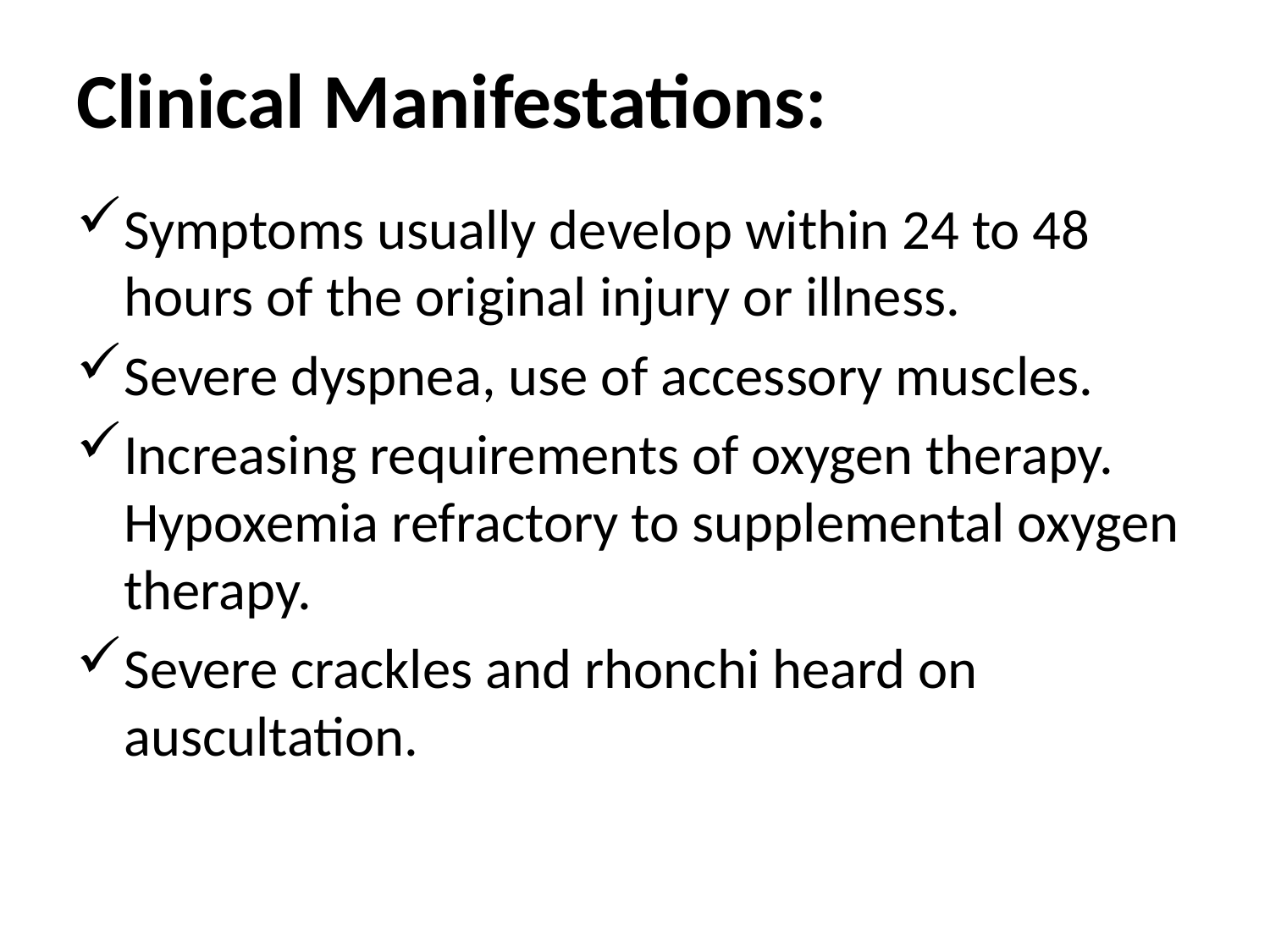

# Clinical Manifestations:
Symptoms usually develop within 24 to 48 hours of the original injury or illness.
Severe dyspnea, use of accessory muscles.
Increasing requirements of oxygen therapy. Hypoxemia refractory to supplemental oxygen therapy.
Severe crackles and rhonchi heard on auscultation.